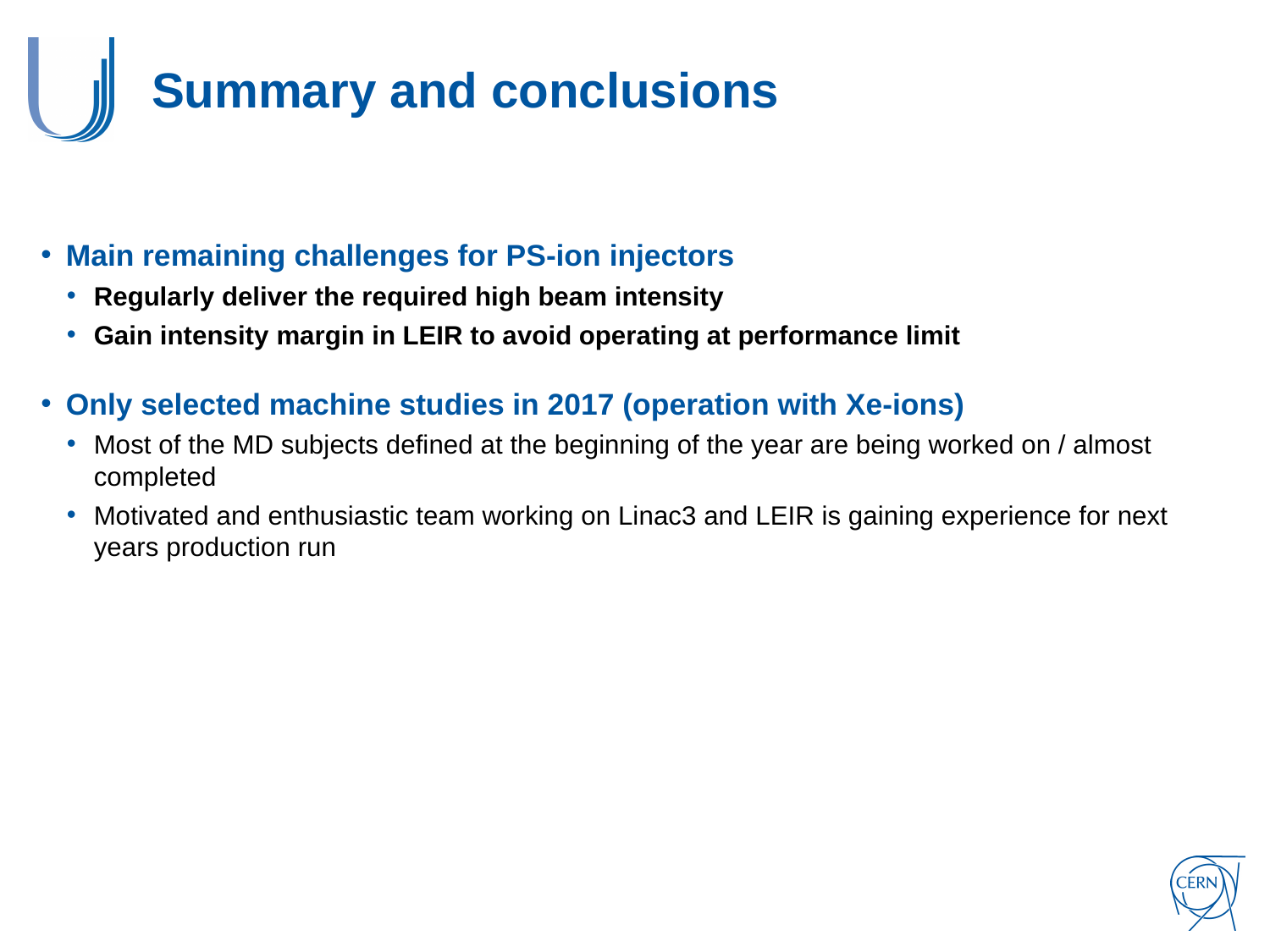

# Summary and conclusions

Main remaining challenges for PS-ion injectors
Regularly deliver the required high beam intensity
Gain intensity margin in LEIR to avoid operating at performance limit
Only selected machine studies in 2017 (operation with Xe-ions)
Most of the MD subjects defined at the beginning of the year are being worked on / almost completed
Motivated and enthusiastic team working on Linac3 and LEIR is gaining experience for next years production run